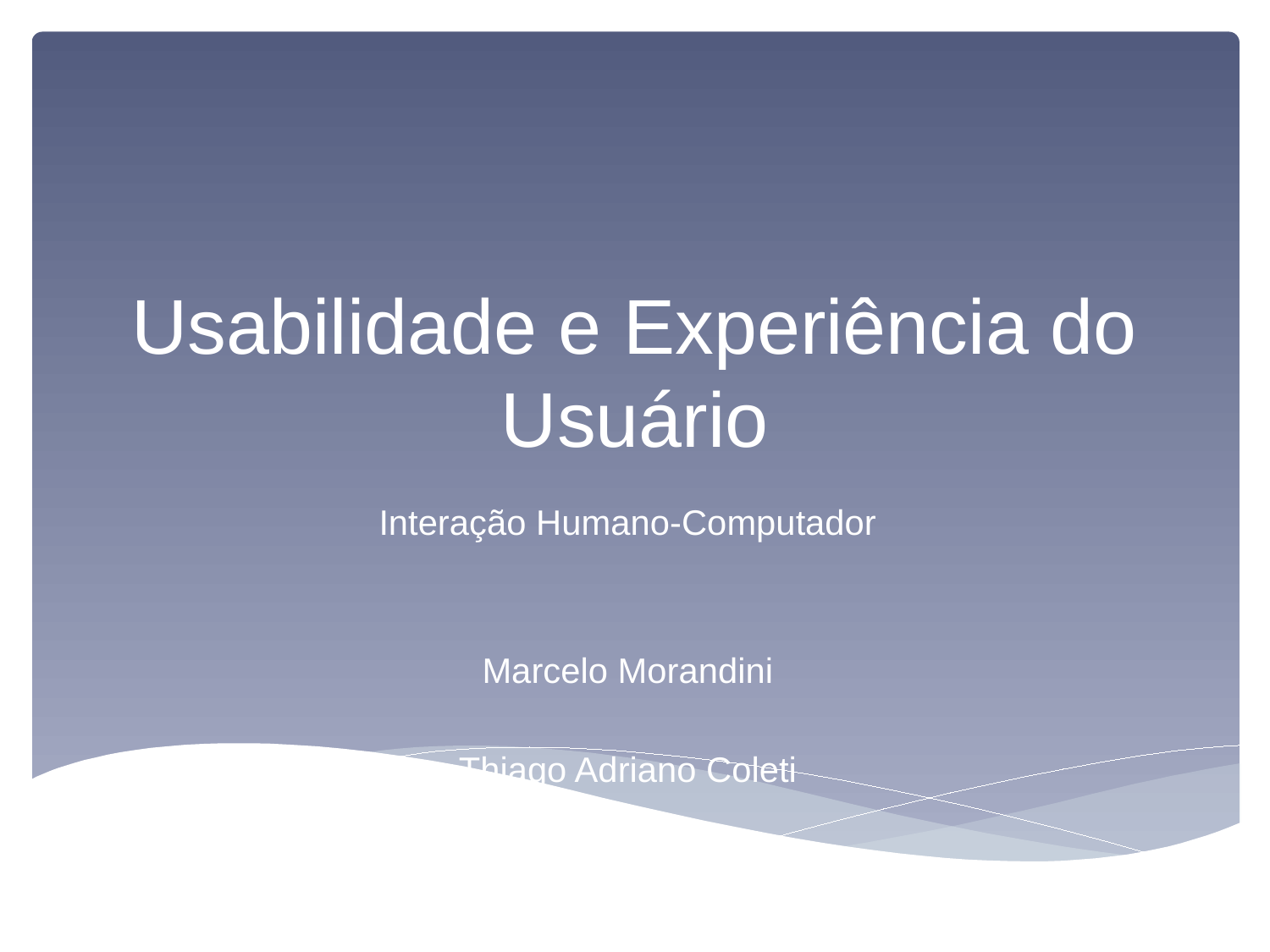

# Usabilidade e Experiência do Usuário
Interação Humano-Computador

Marcelo Morandini

Thiago Adriano Coleti